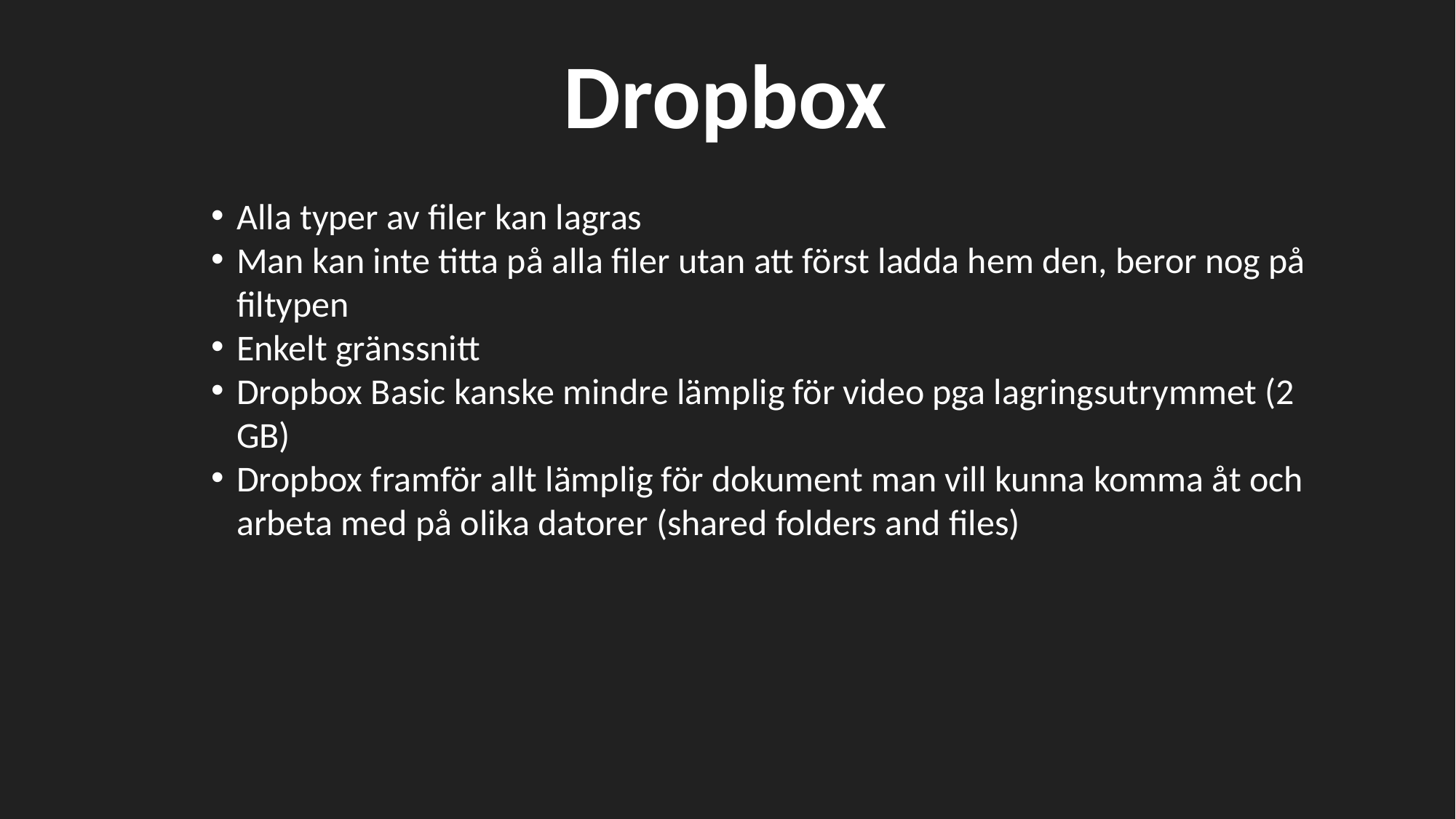

Dropbox
Alla typer av filer kan lagras
Man kan inte titta på alla filer utan att först ladda hem den, beror nog på filtypen
Enkelt gränssnitt
Dropbox Basic kanske mindre lämplig för video pga lagringsutrymmet (2 GB)
Dropbox framför allt lämplig för dokument man vill kunna komma åt och arbeta med på olika datorer (shared folders and files)